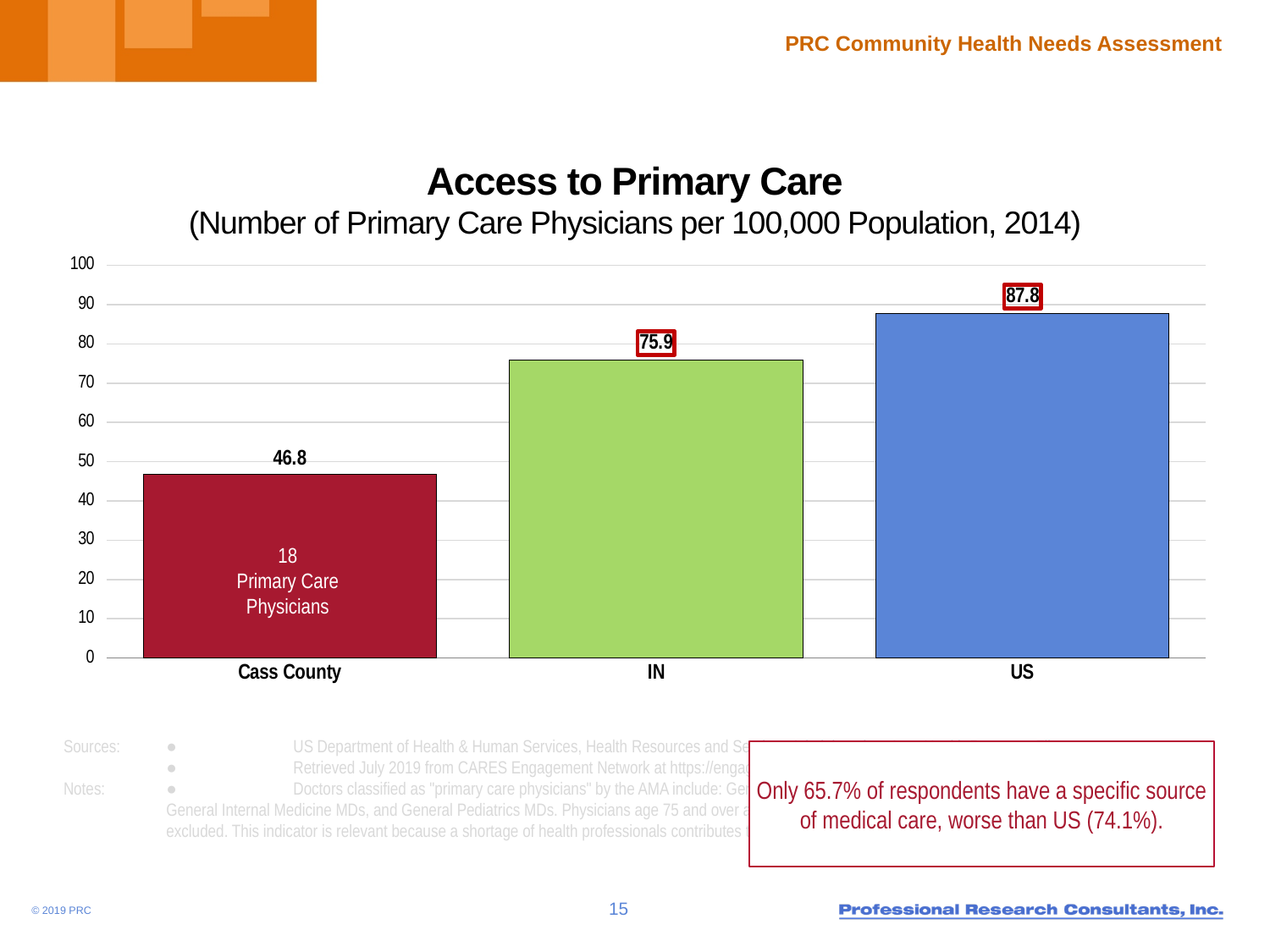

# Access to Primary Care (Number of Primary Care Physicians per 100,000 Population, 2014)

### Chart

| Category | Column1 |
|---|---|
| Cass County | 46.83 |
| IN | 75.9 |
| US | 87.8 |
18
Primary Care Physicians
Sources: 	●	US Department of Health & Human Services, Health Resources and Services Administration, Area Health Resource File.
	●	Retrieved July 2019 from CARES Engagement Network at https://engagementnetwork.org.
Notes:	●	Doctors classified as "primary care physicians" by the AMA include: General Family Medicine MDs and DOs, General Practice MDs and DOs, General Internal Medicine MDs, and General Pediatrics MDs. Physicians age 75 and over and physicians practicing sub-specialties within the listed specialties are excluded. This indicator is relevant because a shortage of health professionals contributes to access and health status issues.
Only 65.7% of respondents have a specific source of medical care, worse than US (74.1%).